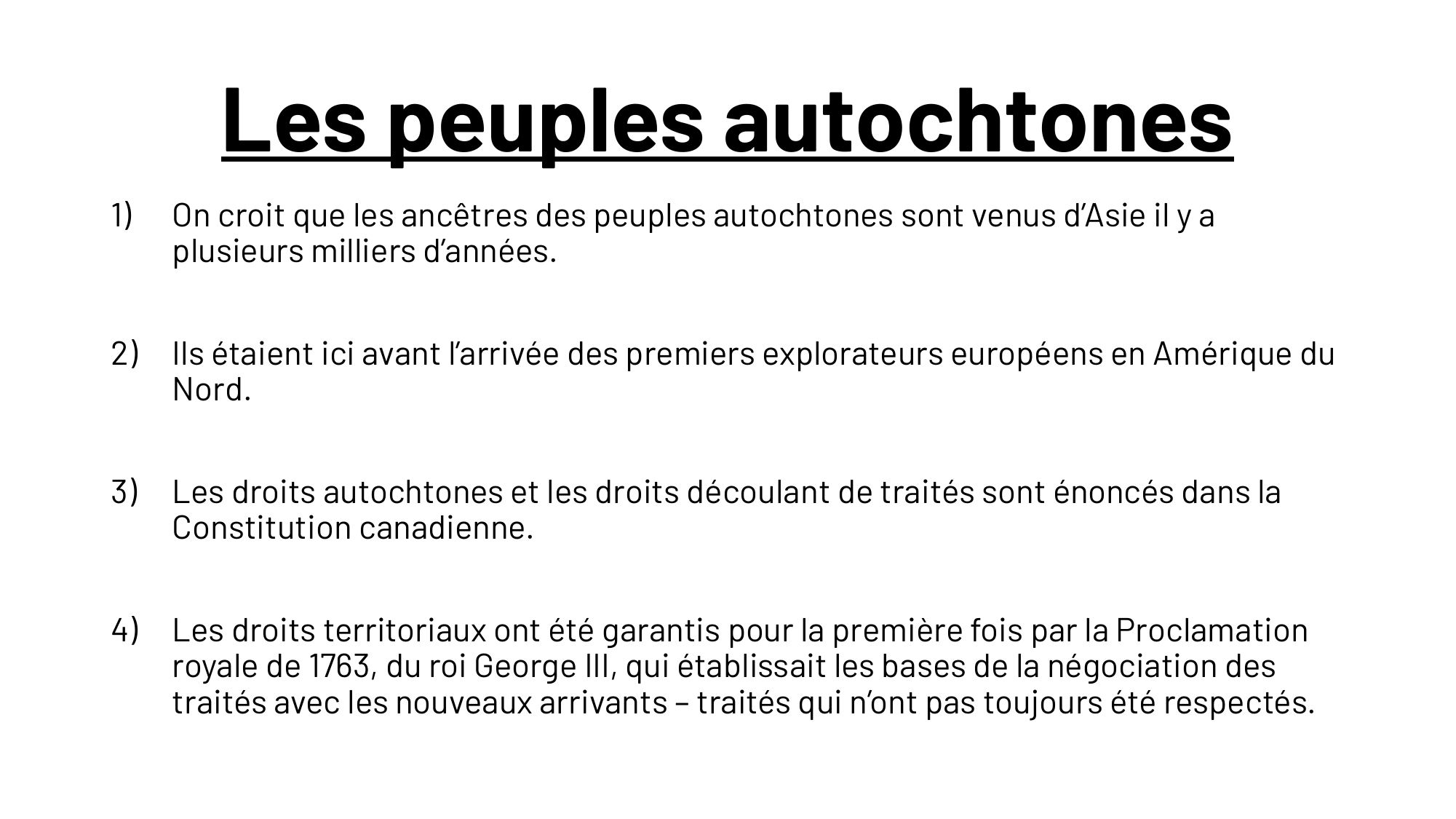

# Les peuples autochtones
On croit que les ancêtres des peuples autochtones sont venus d’Asie il y a plusieurs milliers d’années.

Ils étaient ici avant l’arrivée des premiers explorateurs européens en Amérique du Nord.

Les droits autochtones et les droits découlant de traités sont énoncés dans la Constitution canadienne.

Les droits territoriaux ont été garantis pour la première fois par la Proclamation royale de 1763, du roi George III, qui établissait les bases de la négociation des traités avec les nouveaux arrivants – traités qui n’ont pas toujours été respectés.